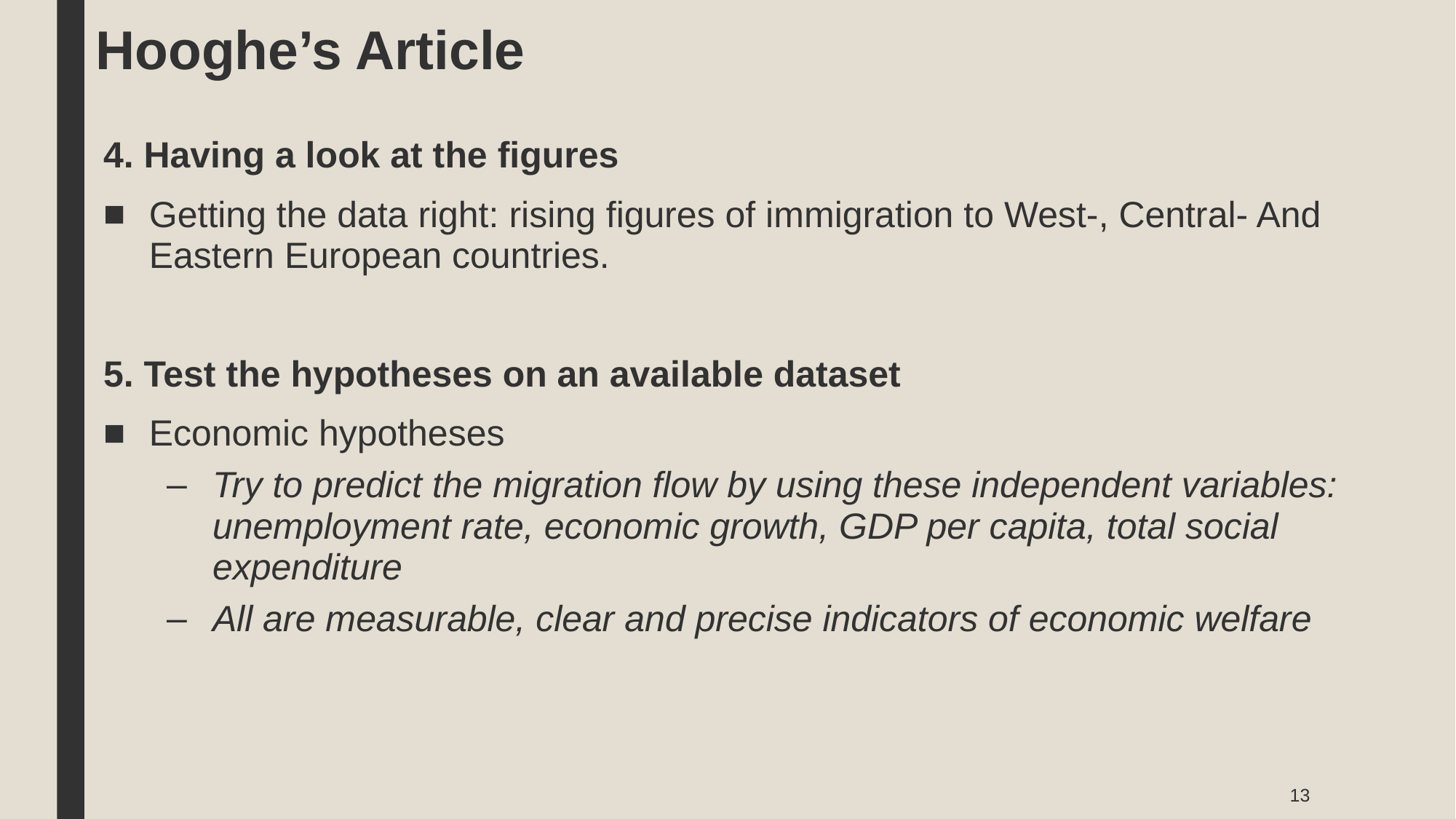

# Hooghe’s Article
4. Having a look at the figures
Getting the data right: rising figures of immigration to West-, Central- And Eastern European countries.

5. Test the hypotheses on an available dataset
Economic hypotheses
Try to predict the migration flow by using these independent variables: unemployment rate, economic growth, GDP per capita, total social expenditure
All are measurable, clear and precise indicators of economic welfare

13